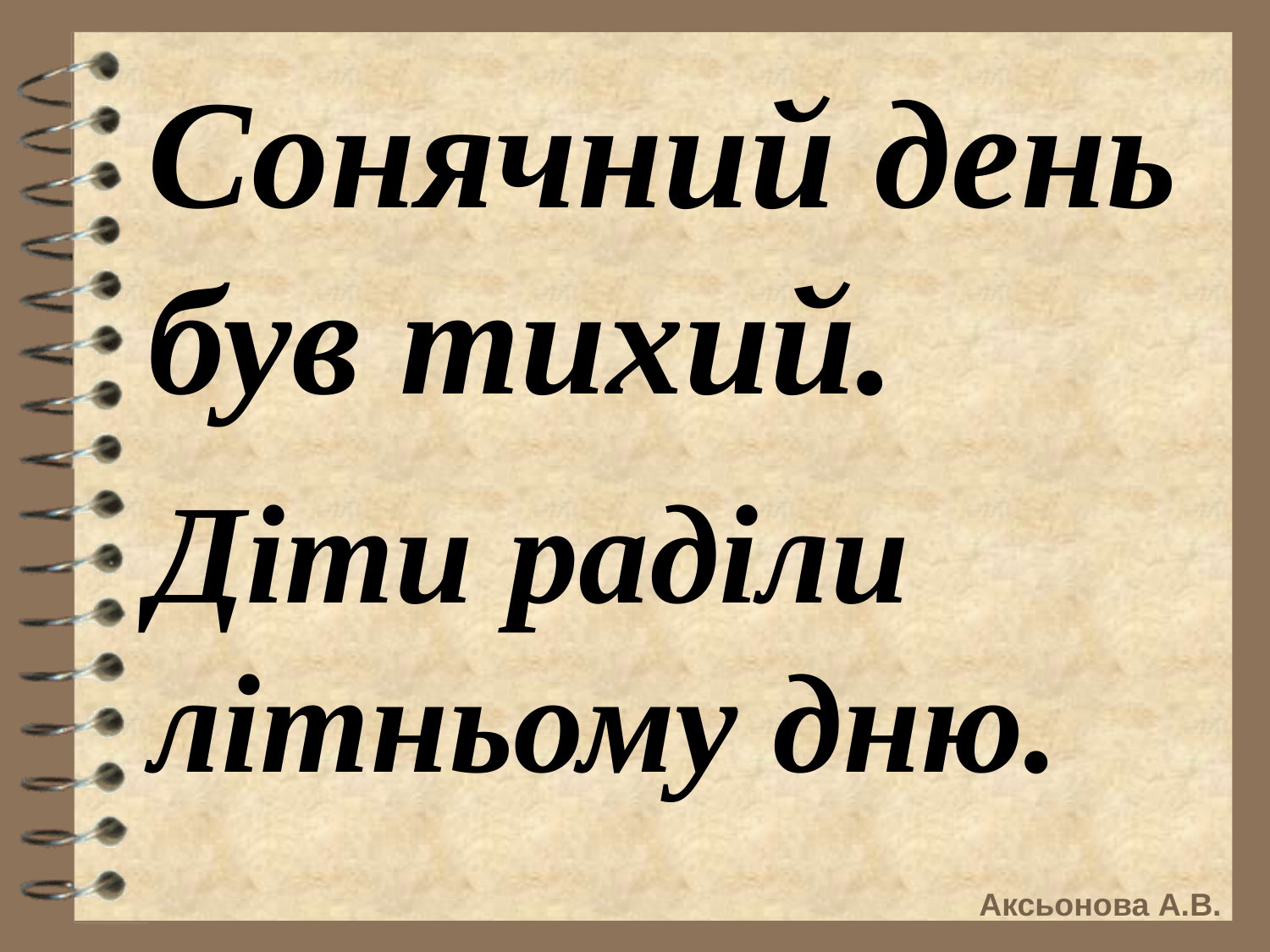

Сонячний день був тихий.
Діти раділи літньому дню.
Аксьонова А.В.